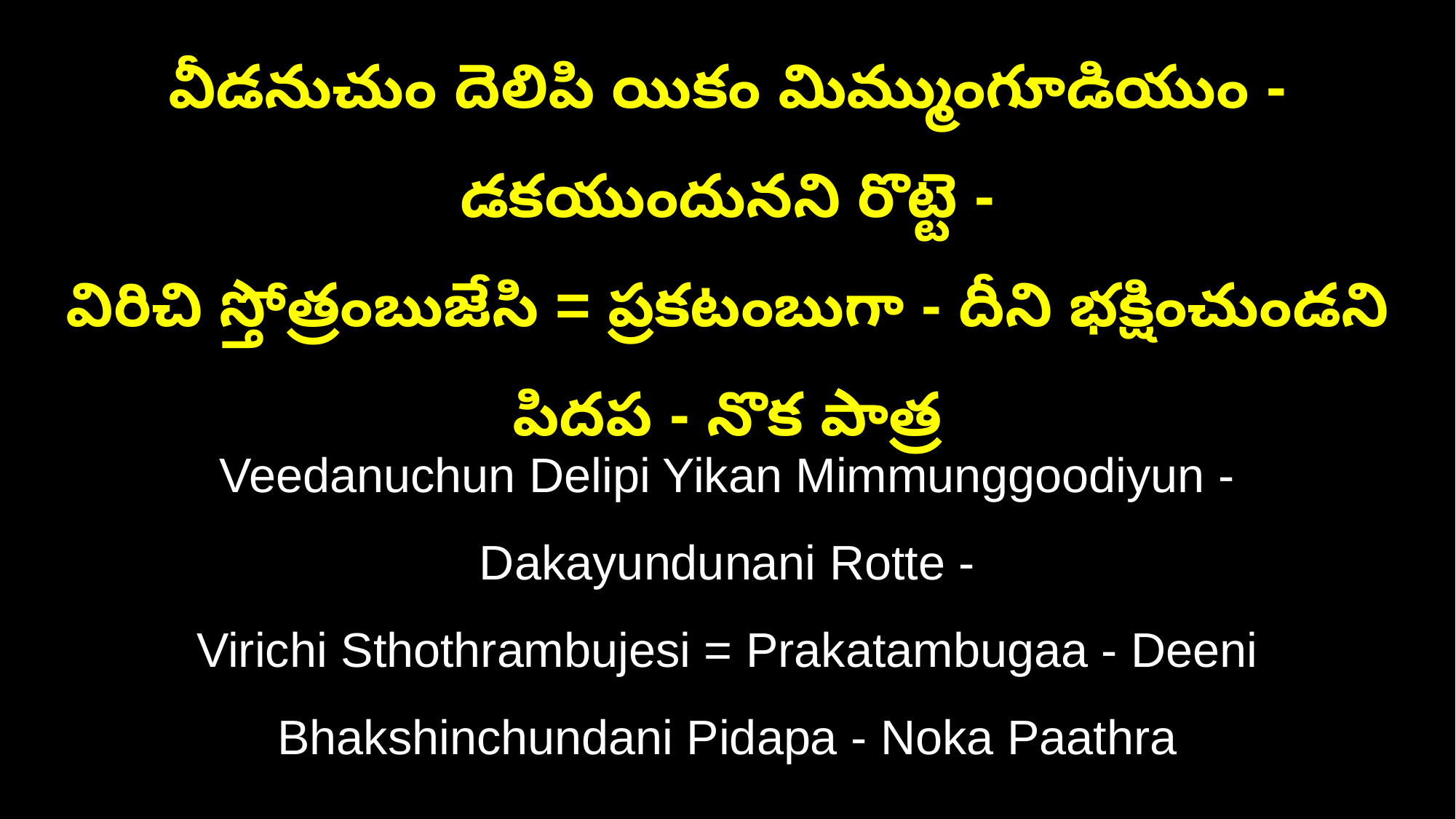

వీడనుచుం దెలిపి యికం మిమ్ముంగూడియుం - డకయుందునని రొట్టె -
విరిచి స్తోత్రంబుజేసి = ప్రకటంబుగా - దీని భక్షించుండని పిదప - నొక పాత్ర
Veedanuchun Delipi Yikan Mimmunggoodiyun - Dakayundunani Rotte -
Virichi Sthothrambujesi = Prakatambugaa - Deeni Bhakshinchundani Pidapa - Noka Paathra